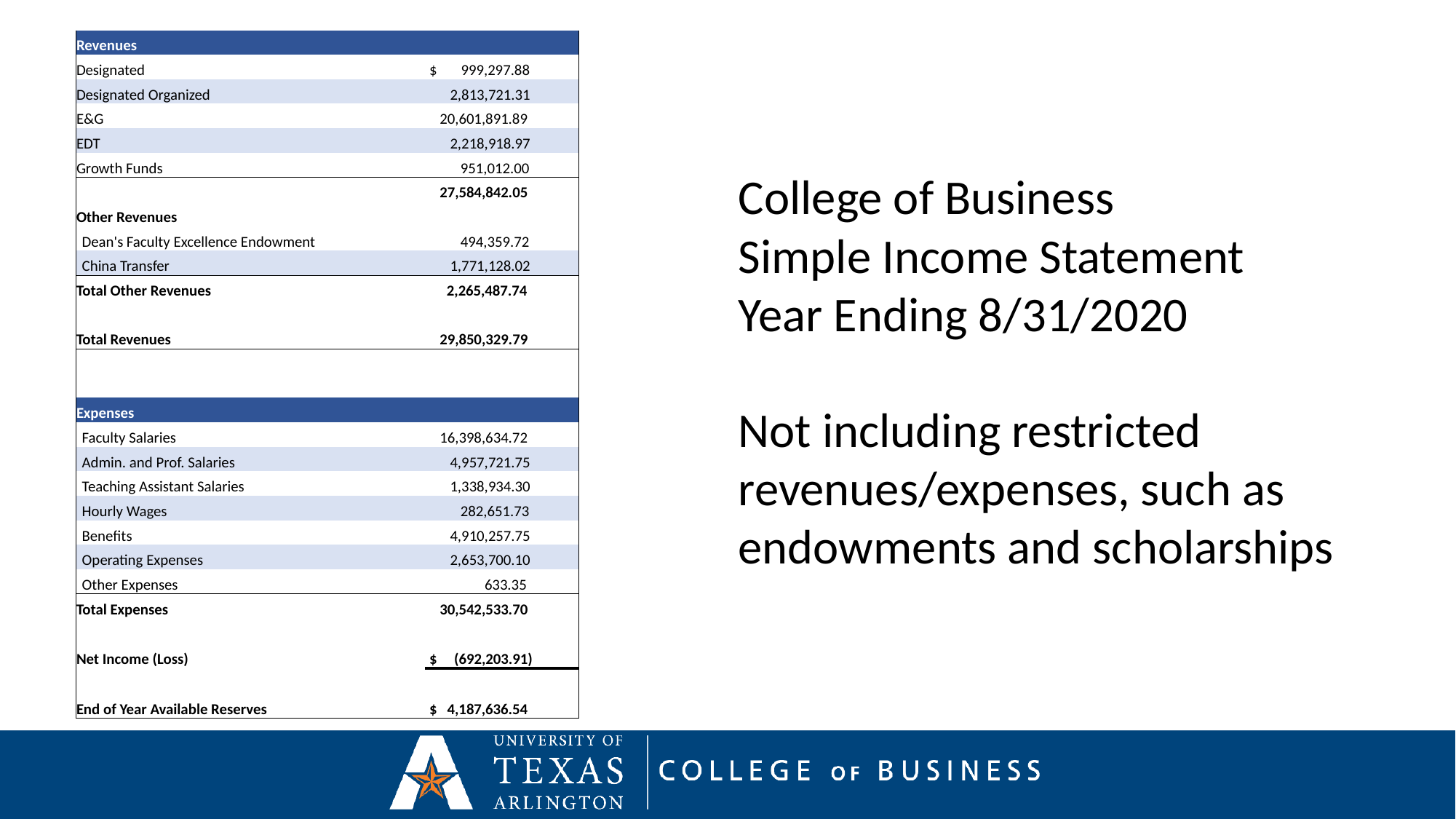

| Revenues |  |
| --- | --- |
| Designated | $ 999,297.88 |
| Designated Organized | 2,813,721.31 |
| E&G | 20,601,891.89 |
| EDT | 2,218,918.97 |
| Growth Funds | 951,012.00 |
|  | 27,584,842.05 |
| Other Revenues |  |
| Dean's Faculty Excellence Endowment | 494,359.72 |
| China Transfer | 1,771,128.02 |
| Total Other Revenues | 2,265,487.74 |
|  |  |
| Total Revenues | 29,850,329.79 |
|  |  |
|  |  |
| Expenses |  |
| Faculty Salaries | 16,398,634.72 |
| Admin. and Prof. Salaries | 4,957,721.75 |
| Teaching Assistant Salaries | 1,338,934.30 |
| Hourly Wages | 282,651.73 |
| Benefits | 4,910,257.75 |
| Operating Expenses | 2,653,700.10 |
| Other Expenses | 633.35 |
| Total Expenses | 30,542,533.70 |
|  |  |
| Net Income (Loss) | $ (692,203.91) |
|  |  |
| End of Year Available Reserves | $ 4,187,636.54 |
College of Business
Simple Income Statement
Year Ending 8/31/2020

Not including restricted revenues/expenses, such as endowments and scholarships